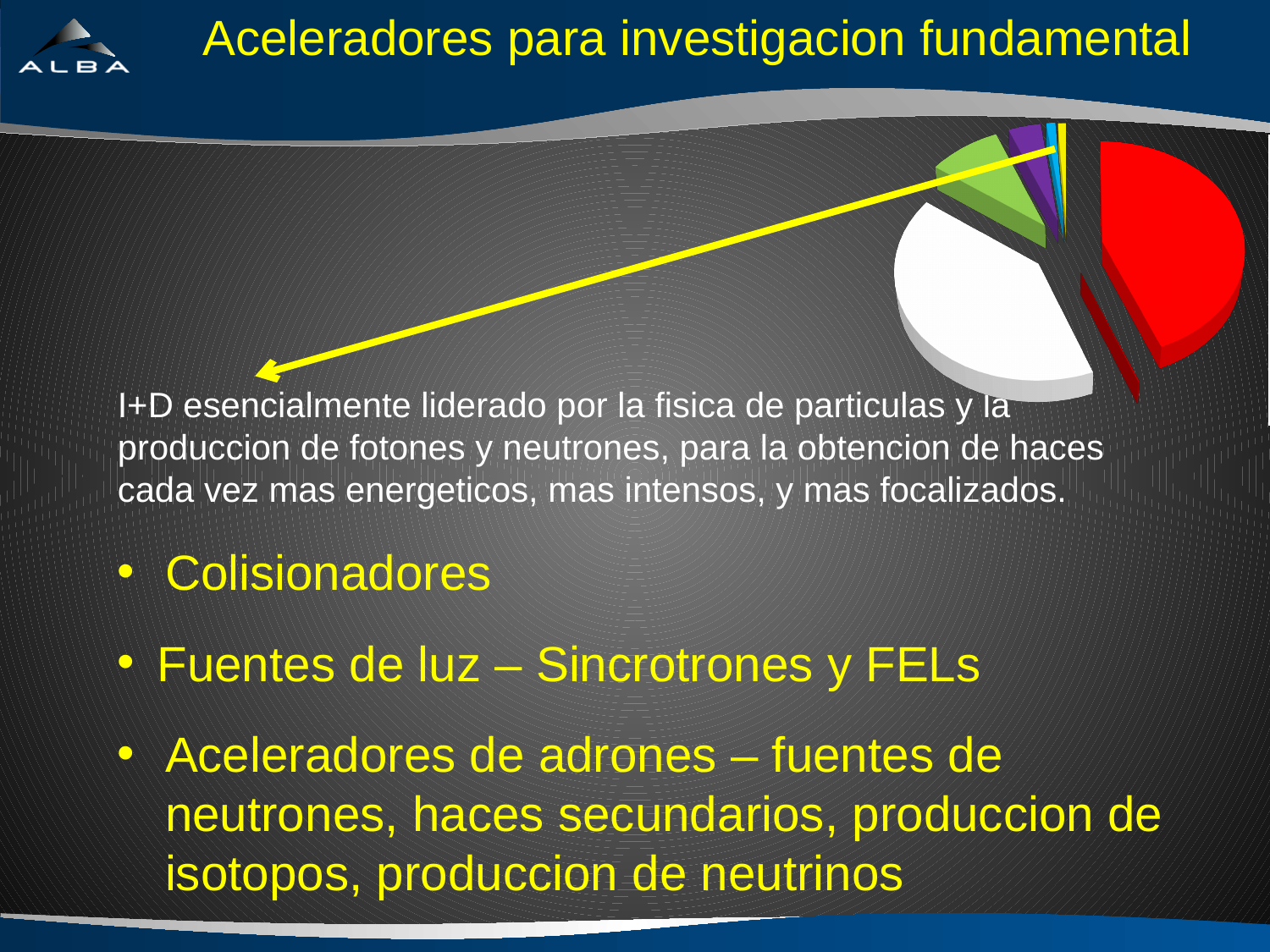

Aceleradores para investigacion fundamental

[unsupported chart]

I+D esencialmente liderado por la fisica de particulas y la produccion de fotones y neutrones, para la obtencion de haces cada vez mas energeticos, mas intensos, y mas focalizados.
Colisionadores
Fuentes de luz – Sincrotrones y FELs
Aceleradores de adrones – fuentes de neutrones, haces secundarios, produccion de isotopos, produccion de neutrinos